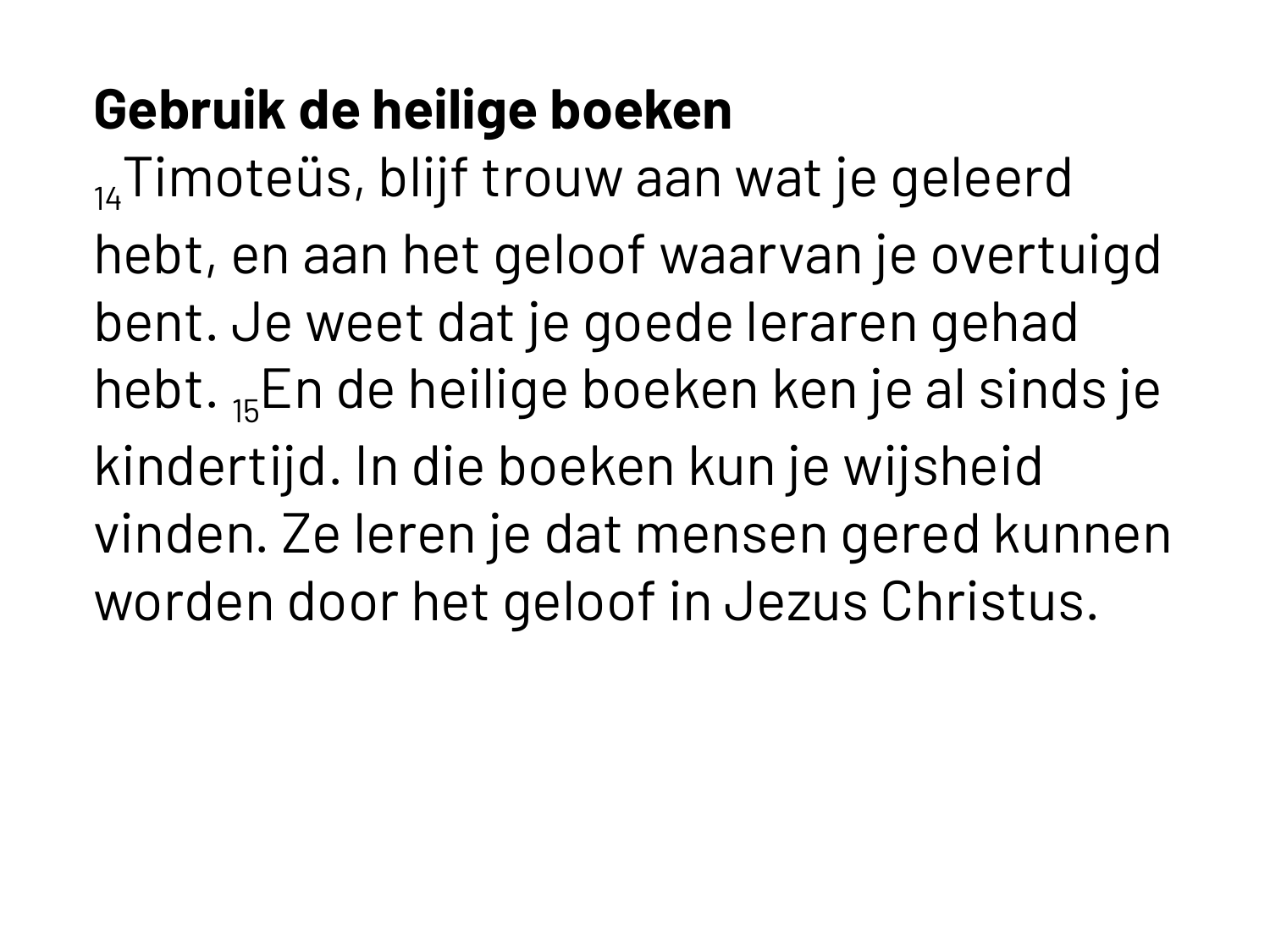

Gebruik de heilige boeken
14Timoteüs, blijf trouw aan wat je geleerd hebt, en aan het geloof waarvan je overtuigd bent. Je weet dat je goede leraren gehad hebt. 15En de heilige boeken ken je al sinds je kindertijd. In die boeken kun je wijsheid vinden. Ze leren je dat mensen gered kunnen worden door het geloof in Jezus Christus.